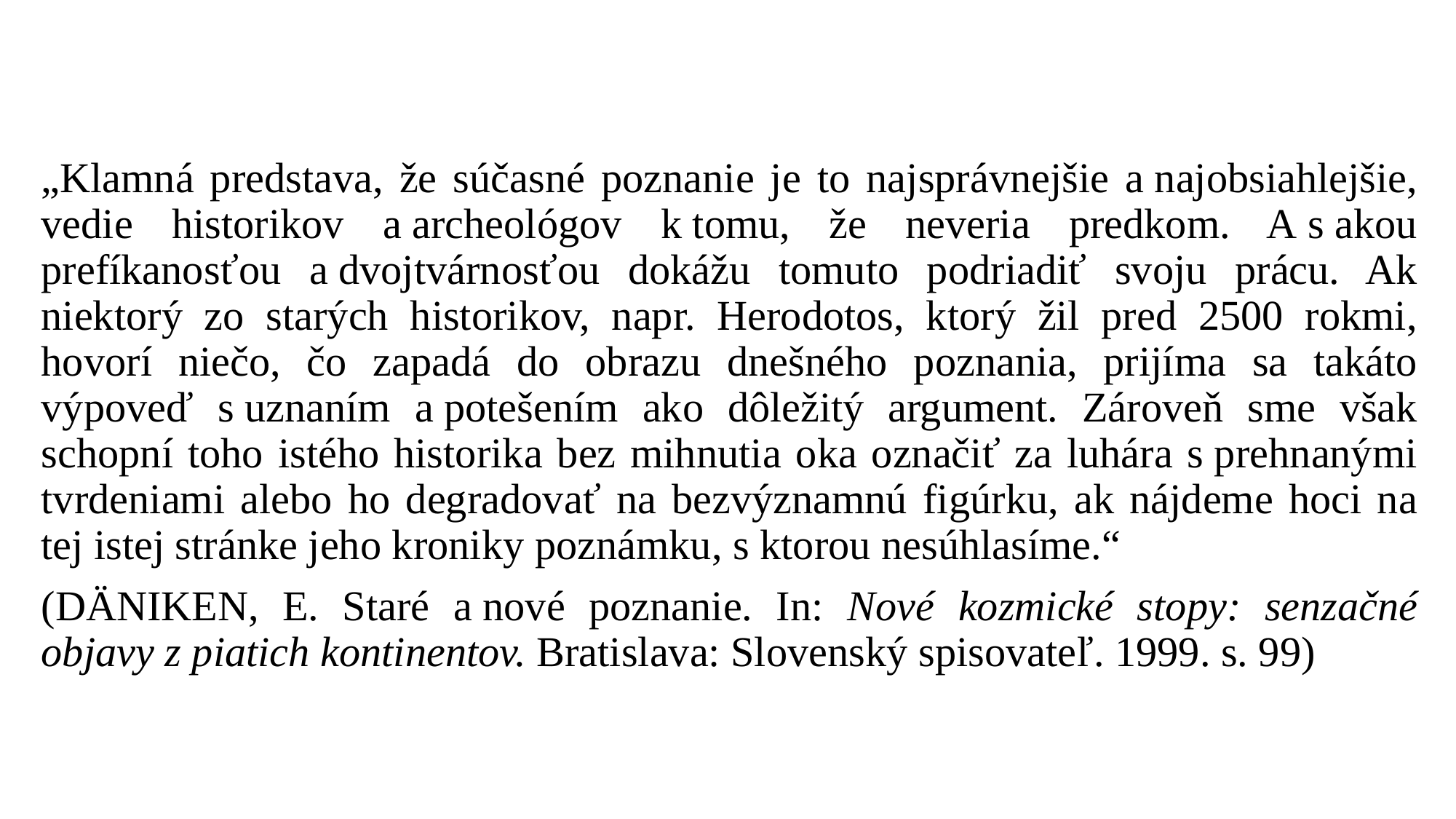

„Klamná predstava, že súčasné poznanie je to najsprávnejšie a najobsiahlejšie, vedie historikov a archeológov k tomu, že neveria predkom. A s akou prefíkanosťou a dvojtvárnosťou dokážu tomuto podriadiť svoju prácu. Ak niektorý zo starých historikov, napr. Herodotos, ktorý žil pred 2500 rokmi, hovorí niečo, čo zapadá do obrazu dnešného poznania, prijíma sa takáto výpoveď s uznaním a potešením ako dôležitý argument. Zároveň sme však schopní toho istého historika bez mihnutia oka označiť za luhára s prehnanými tvrdeniami alebo ho degradovať na bezvýznamnú figúrku, ak nájdeme hoci na tej istej stránke jeho kroniky poznámku, s ktorou nesúhlasíme.“
(DӒNIKEN, E. Staré a nové poznanie. In: Nové kozmické stopy: senzačné objavy z piatich kontinentov. Bratislava: Slovenský spisovateľ. 1999. s. 99)